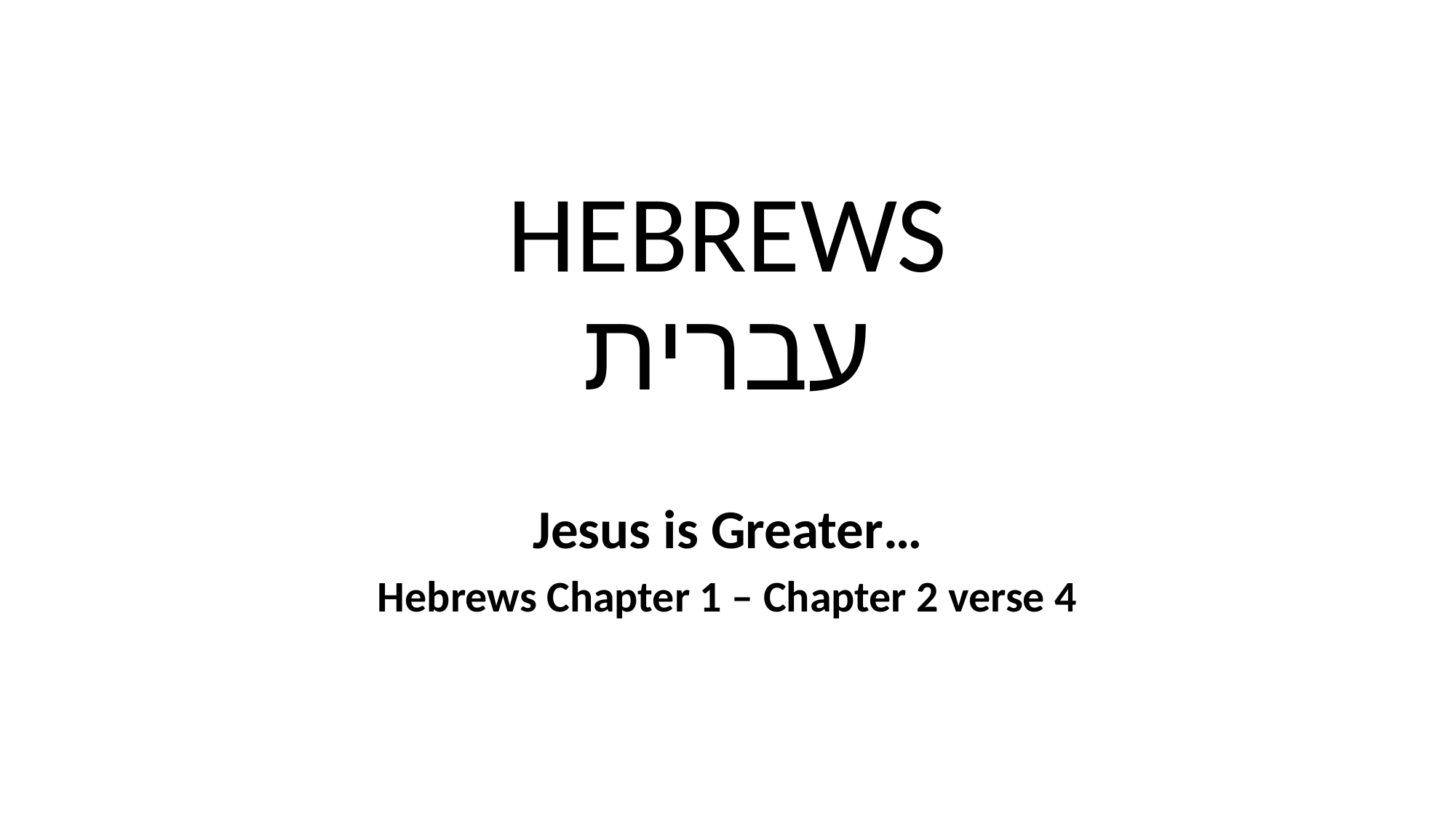

# HEBREWS עברית

Jesus is Greater…
Hebrews Chapter 1 – Chapter 2 verse 4